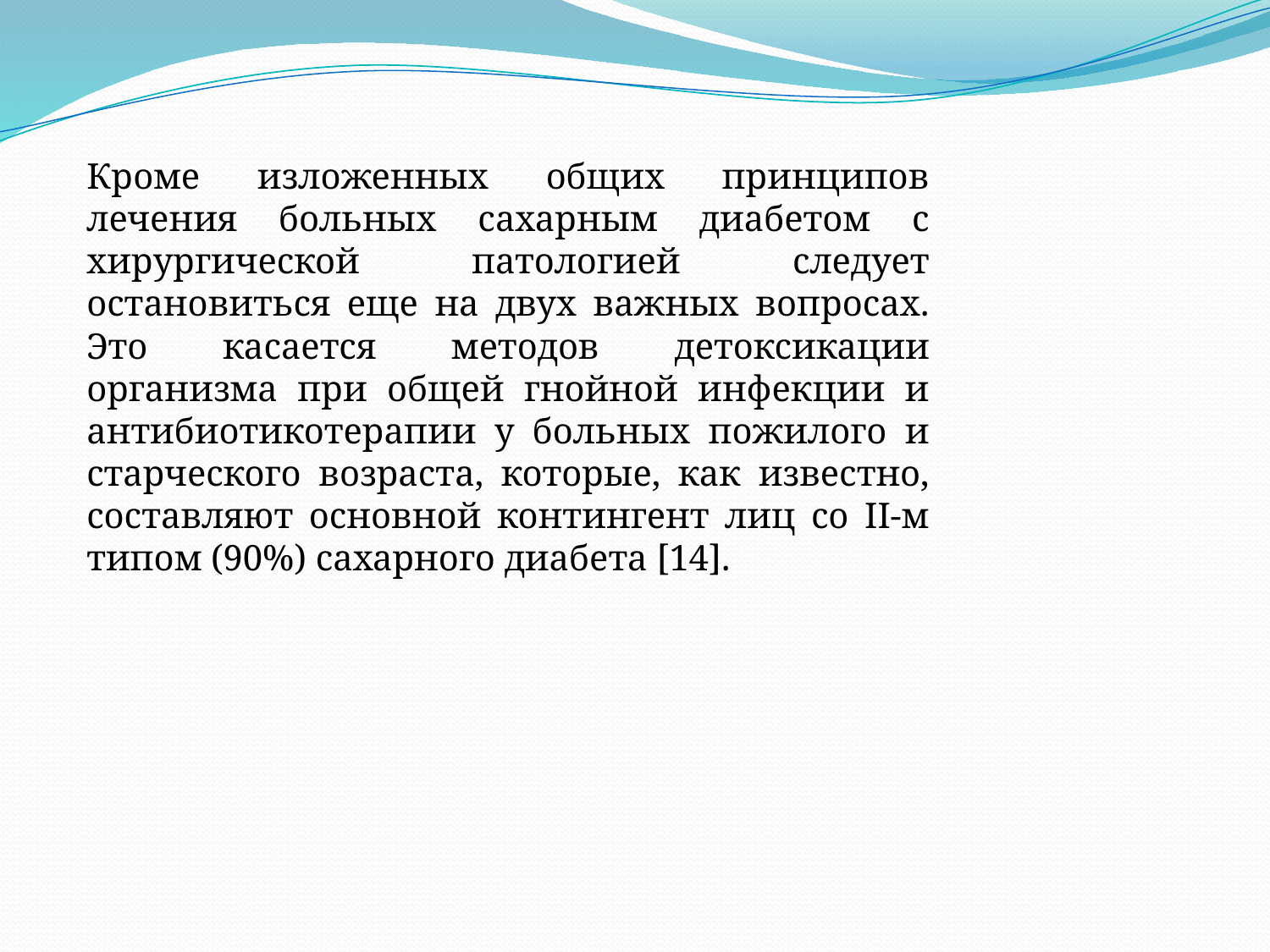

Кроме изложенных общих принципов лечения больных сахарным диабетом с хирургической патологией следует остановиться еще на двух важных вопросах. Это касается методов детоксикации организма при общей гнойной инфекции и антибиотикотерапии у больных пожилого и старческого возраста, которые, как известно, составляют основной контингент лиц со II-м типом (90%) сахарного диабета [14].